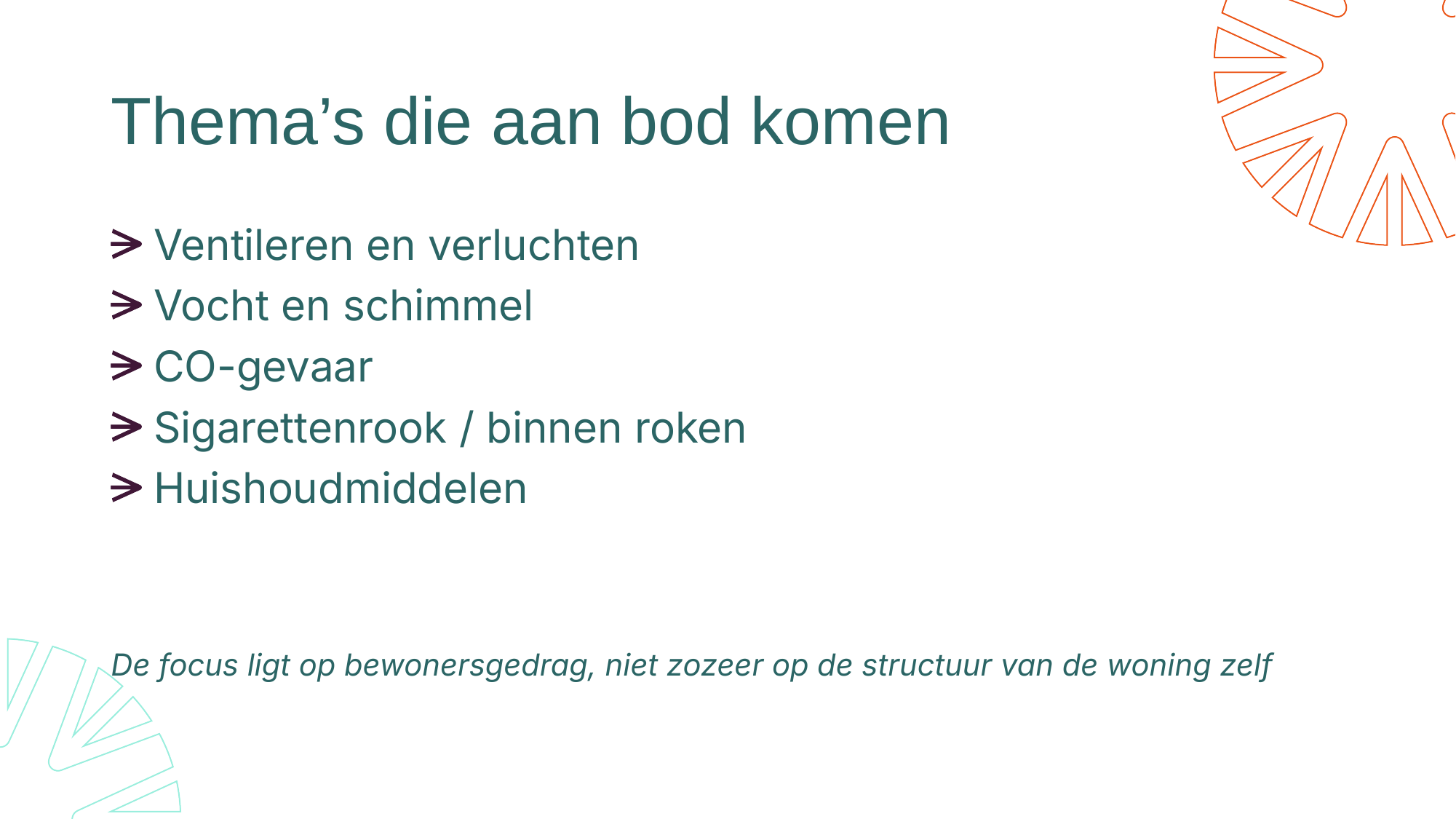

# Thema’s die aan bod komen
 Ventileren en verluchten
 Vocht en schimmel
 CO-gevaar
 Sigarettenrook / binnen roken
 Huishoudmiddelen

De focus ligt op bewonersgedrag, niet zozeer op de structuur van de woning zelf